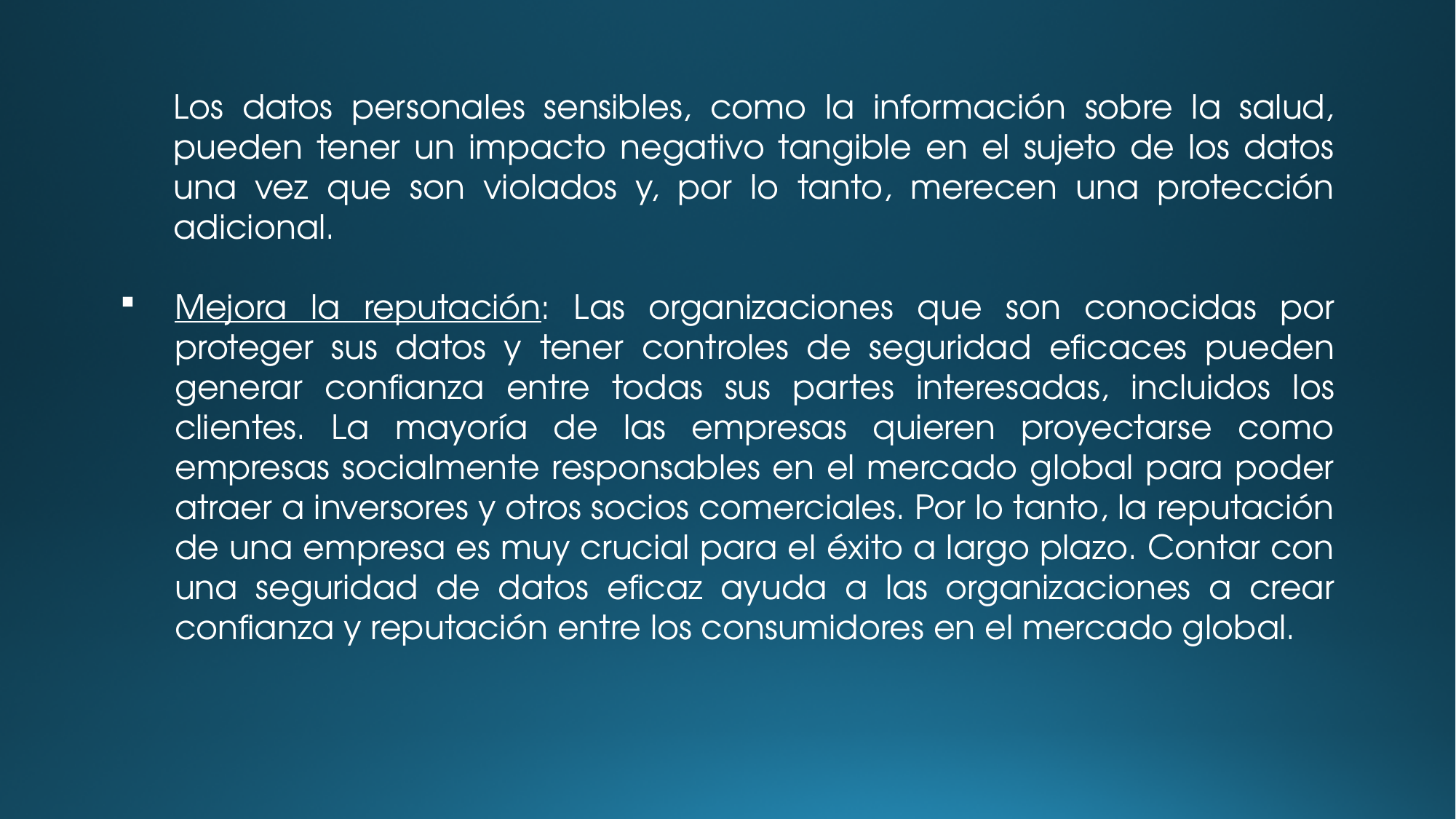

Los datos personales sensibles, como la información sobre la salud, pueden tener un impacto negativo tangible en el sujeto de los datos una vez que son violados y, por lo tanto, merecen una protección adicional.

Mejora la reputación: Las organizaciones que son conocidas por proteger sus datos y tener controles de seguridad eficaces pueden generar confianza entre todas sus partes interesadas, incluidos los clientes. La mayoría de las empresas quieren proyectarse como empresas socialmente responsables en el mercado global para poder atraer a inversores y otros socios comerciales. Por lo tanto, la reputación de una empresa es muy crucial para el éxito a largo plazo. Contar con una seguridad de datos eficaz ayuda a las organizaciones a crear confianza y reputación entre los consumidores en el mercado global.